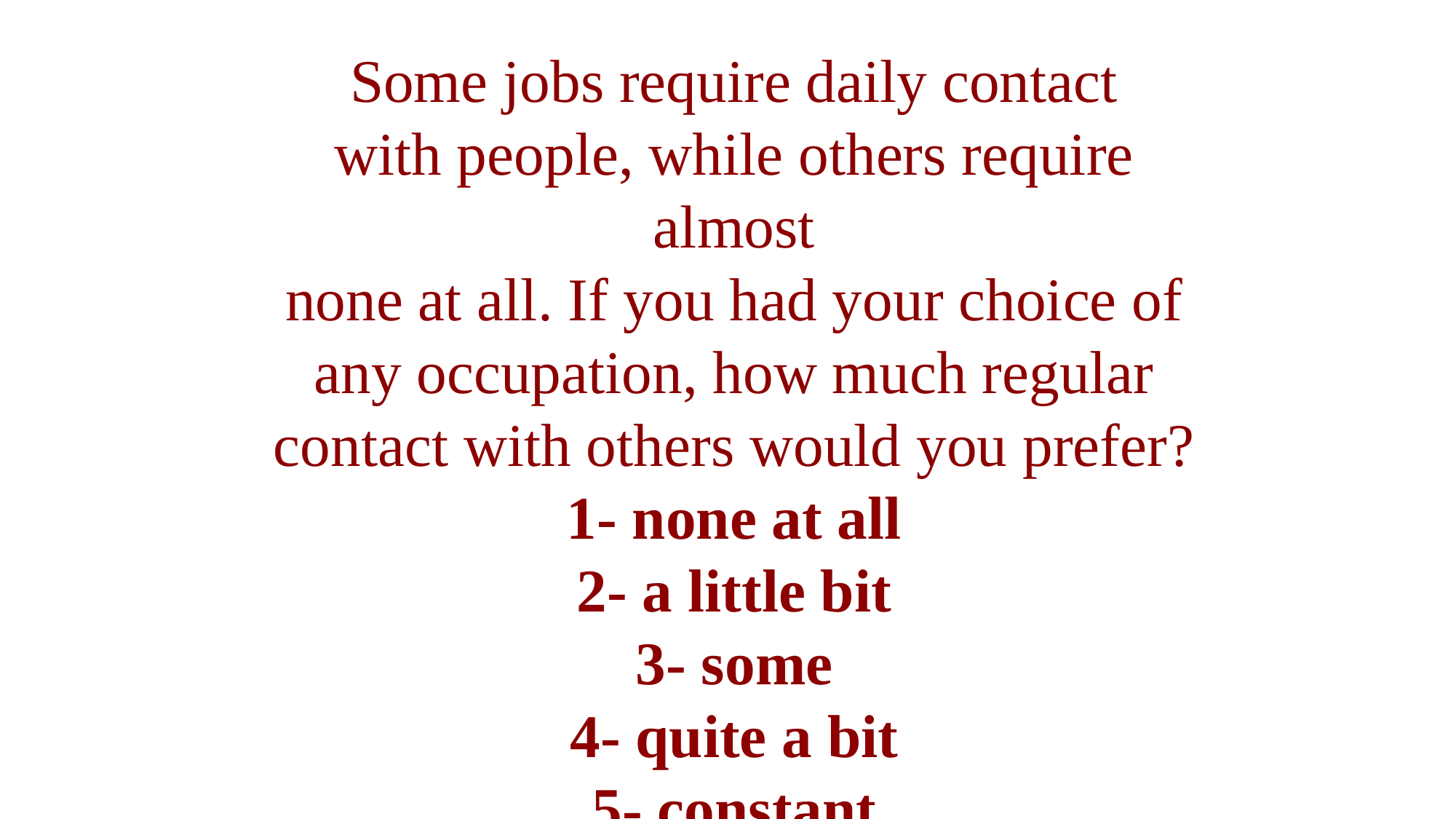

Some jobs require daily contact
with people, while others require almost
none at all. If you had your choice of
any occupation, how much regular
contact with others would you prefer?
1- none at all
2- a little bit
3- some
4- quite a bit
5- constant